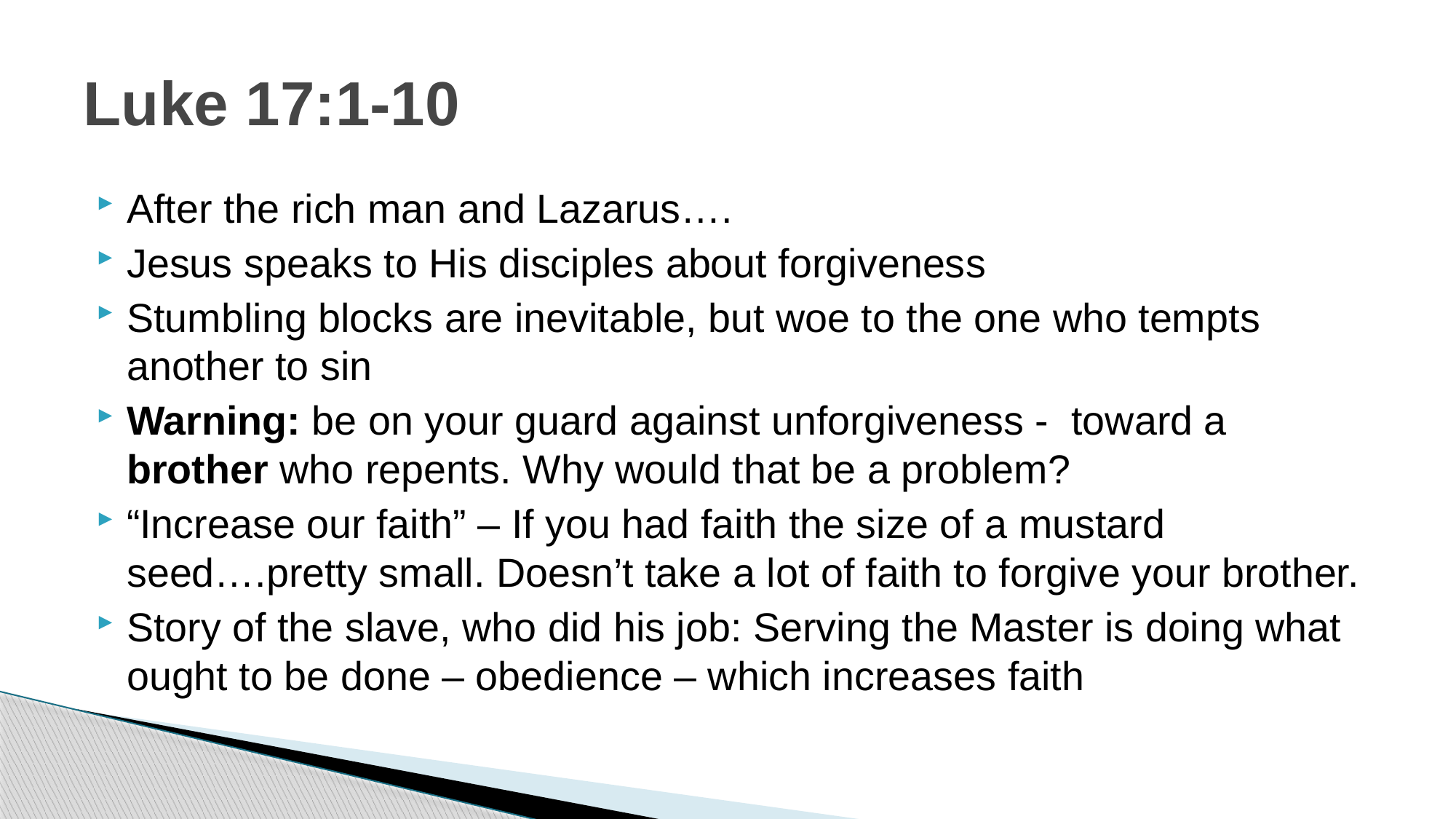

# Luke 17:1-10
After the rich man and Lazarus….
Jesus speaks to His disciples about forgiveness
Stumbling blocks are inevitable, but woe to the one who tempts another to sin
Warning: be on your guard against unforgiveness -  toward a brother who repents. Why would that be a problem?
“Increase our faith” – If you had faith the size of a mustard seed….pretty small. Doesn’t take a lot of faith to forgive your brother.
Story of the slave, who did his job: Serving the Master is doing what ought to be done – obedience – which increases faith